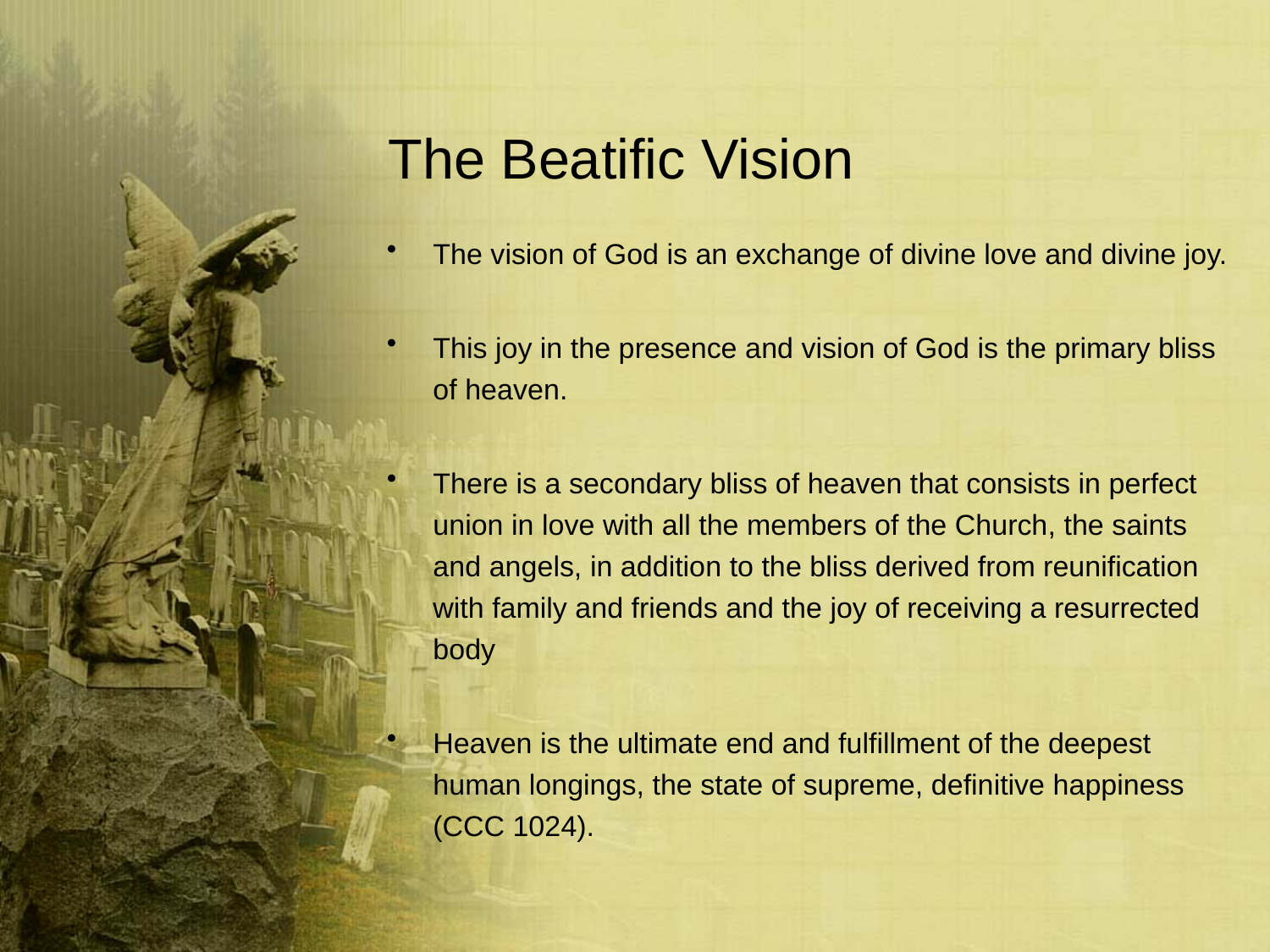

# The Beatific Vision
The vision of God is an exchange of divine love and divine joy.

This joy in the presence and vision of God is the primary bliss of heaven.

There is a secondary bliss of heaven that consists in perfect union in love with all the members of the Church, the saints and angels, in addition to the bliss derived from reunification with family and friends and the joy of receiving a resurrected body

Heaven is the ultimate end and fulfillment of the deepest human longings, the state of supreme, definitive happiness (CCC 1024).